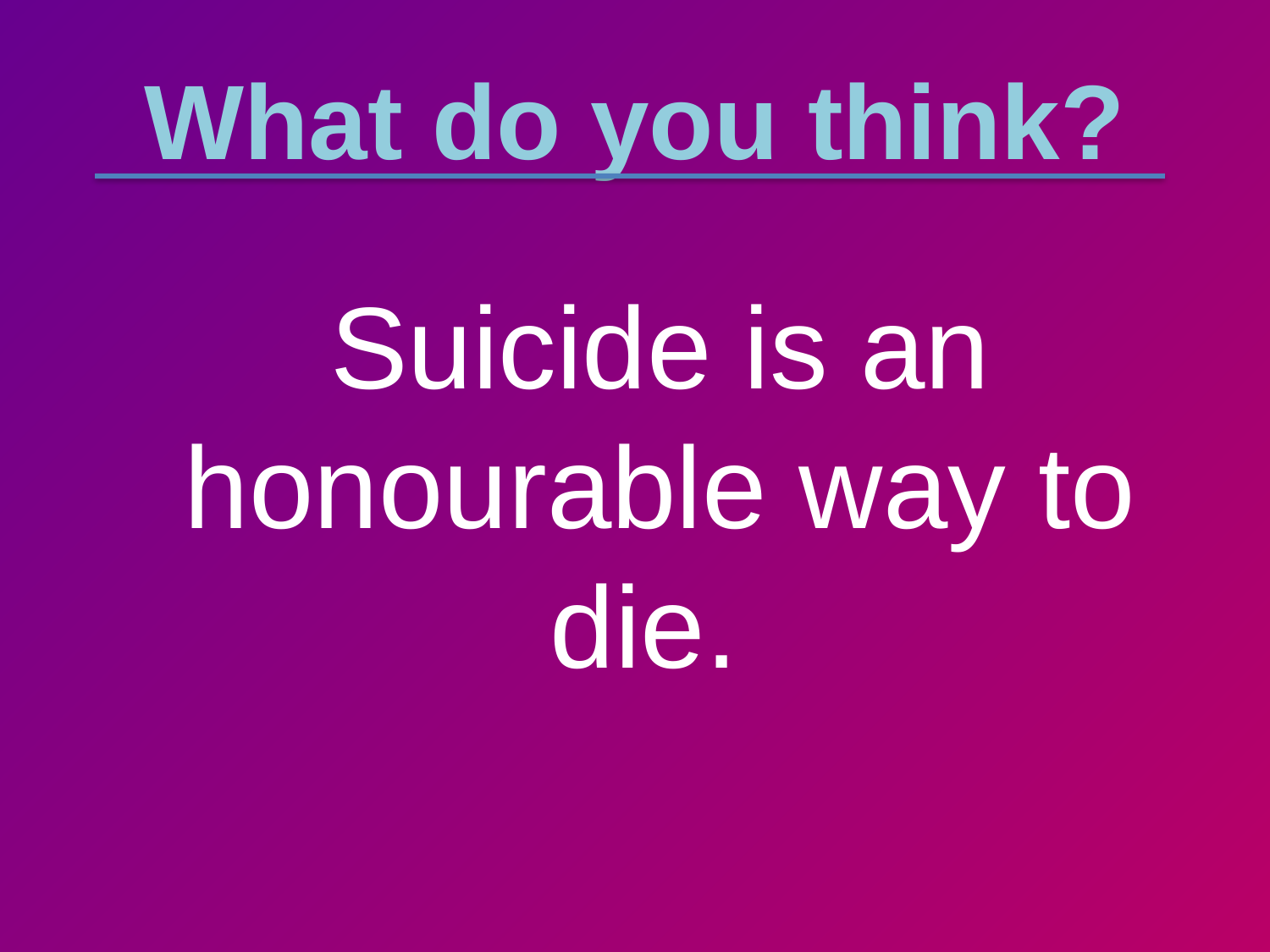

# What do you think?
	Suicide is an honourable way to die.